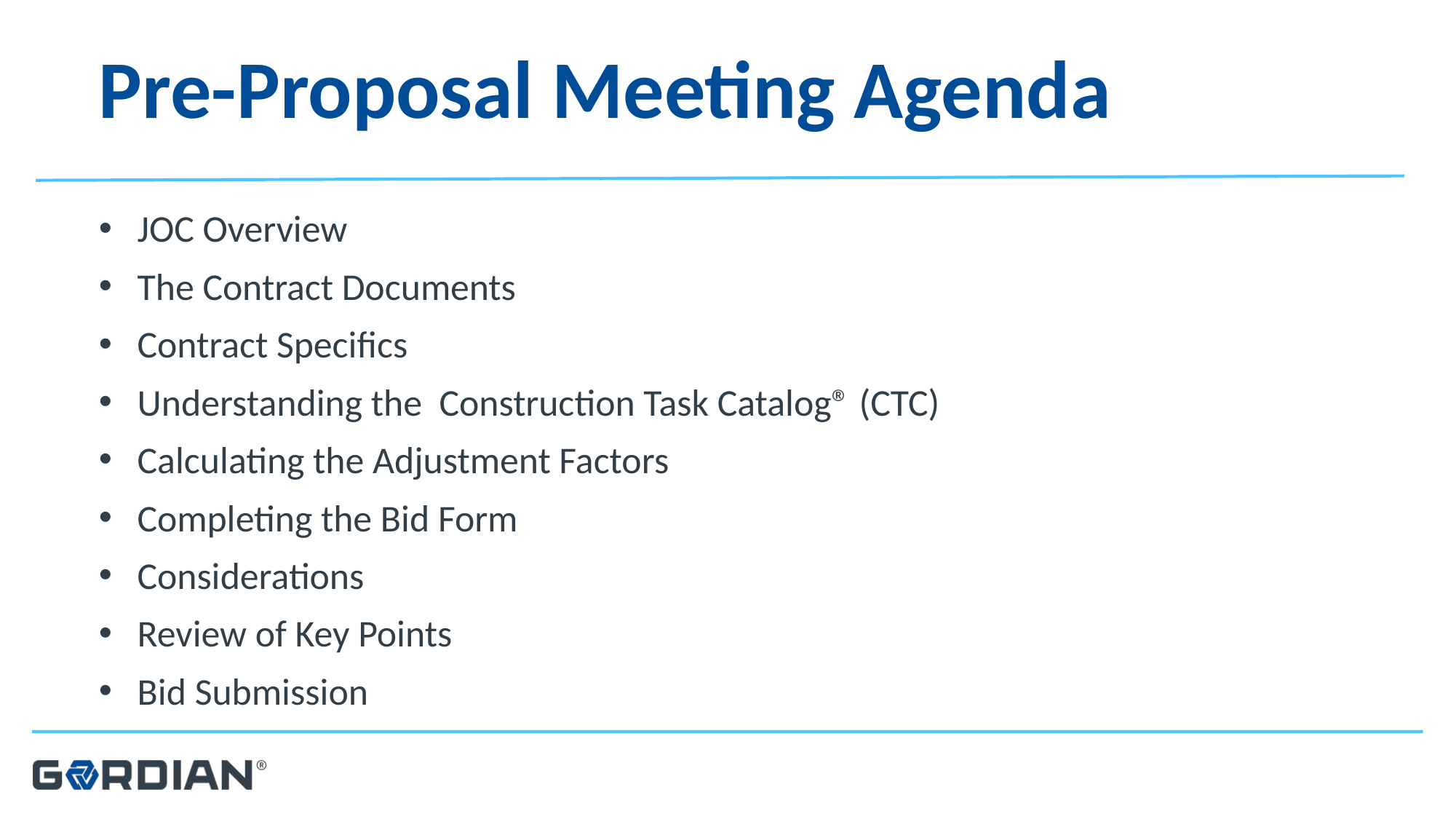

# Pre-Proposal Meeting Agenda
JOC Overview
The Contract Documents
Contract Specifics
Understanding the  Construction Task Catalog® (CTC)
Calculating the Adjustment Factors
Completing the Bid Form
Considerations
Review of Key Points
Bid Submission